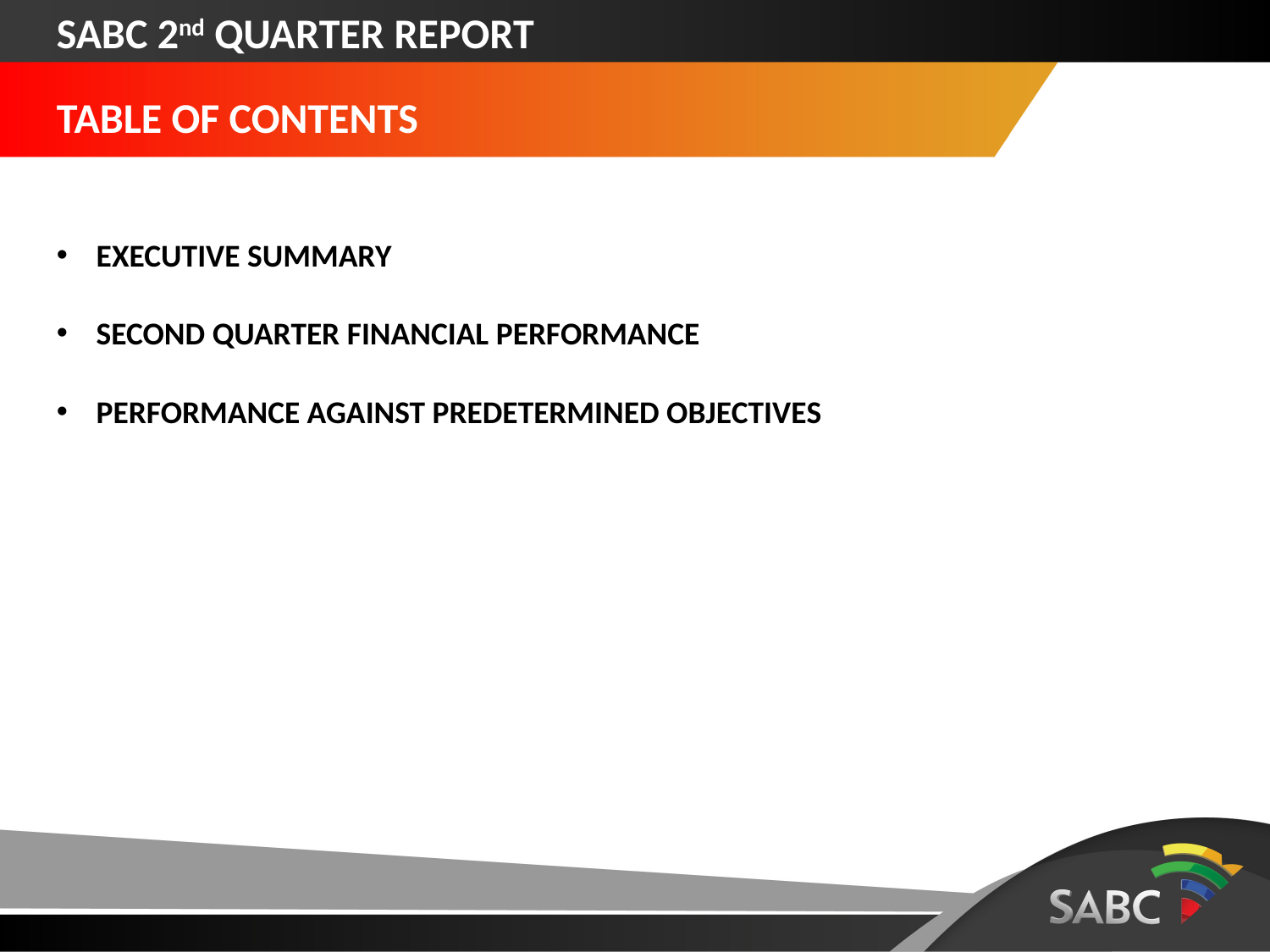

SABC 2nd QUARTER REPORT
TABLE OF CONTENTS
EXECUTIVE SUMMARY
SECOND QUARTER FINANCIAL PERFORMANCE
PERFORMANCE AGAINST PREDETERMINED OBJECTIVES